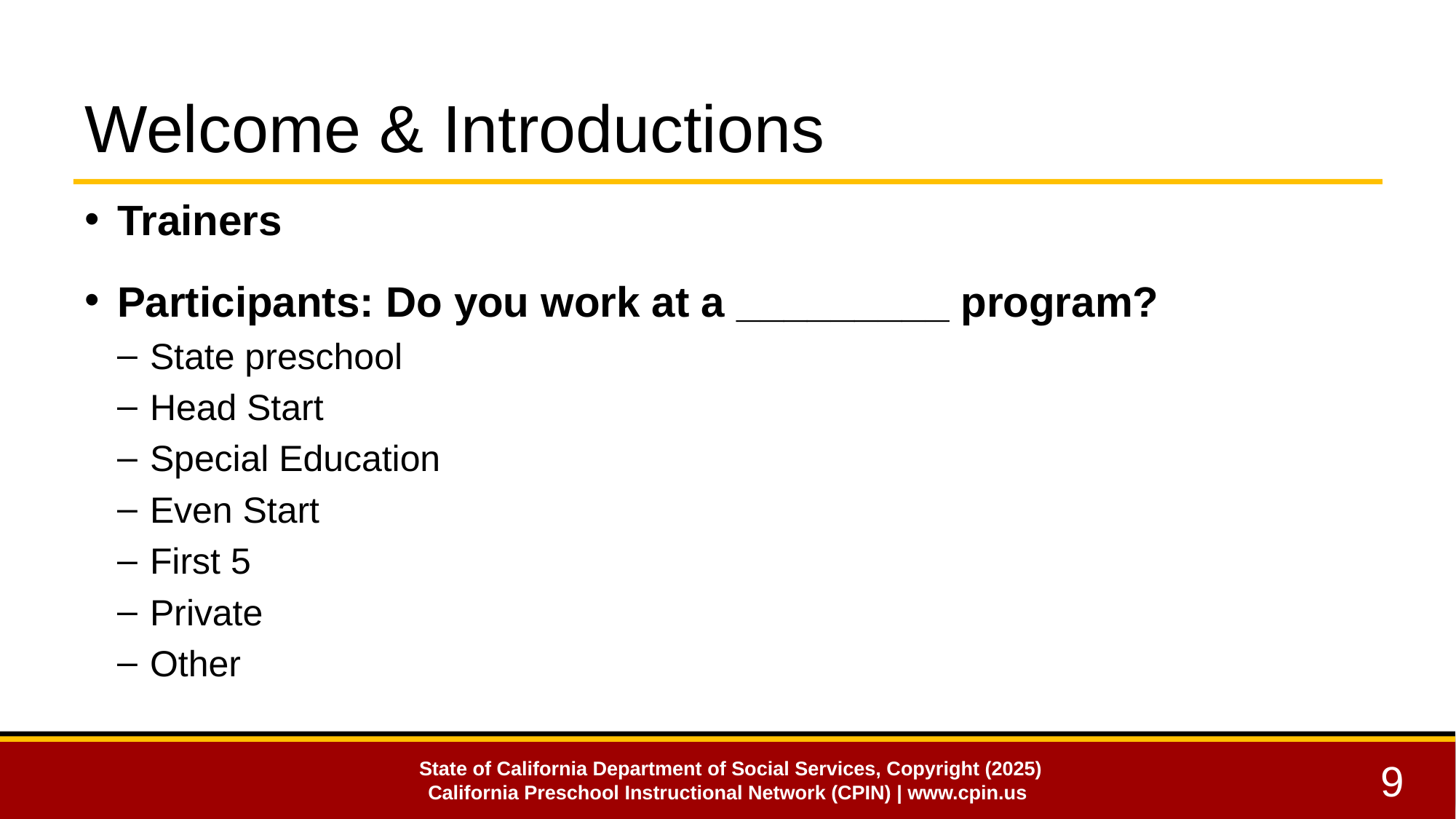

# Welcome & Introductions
Trainers
Participants: Do you work at a _________ program?
State preschool
Head Start
Special Education
Even Start
First 5
Private
Other